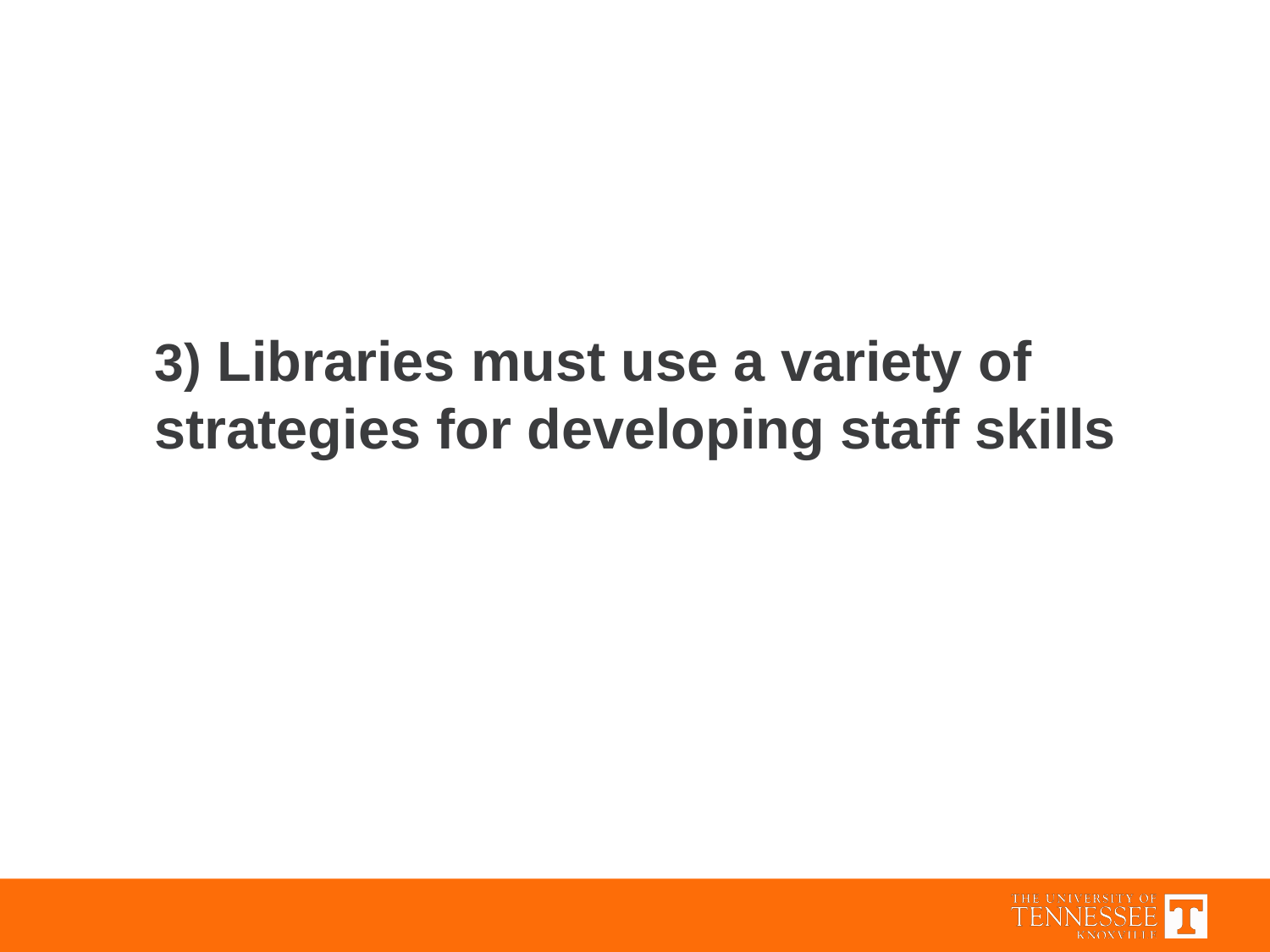

3) Libraries must use a variety of strategies for developing staff skills